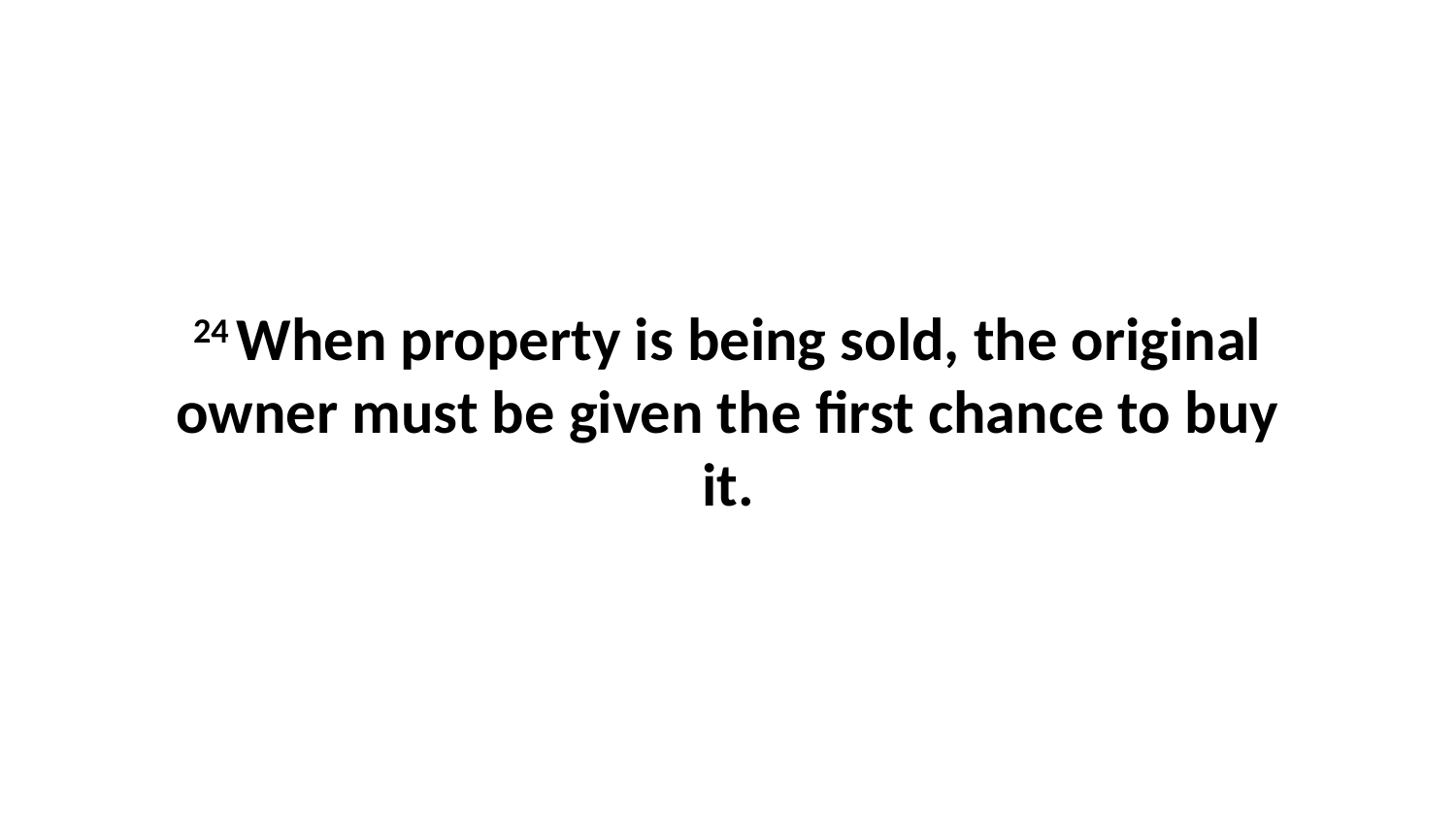

24 When property is being sold, the original owner must be given the first chance to buy it.